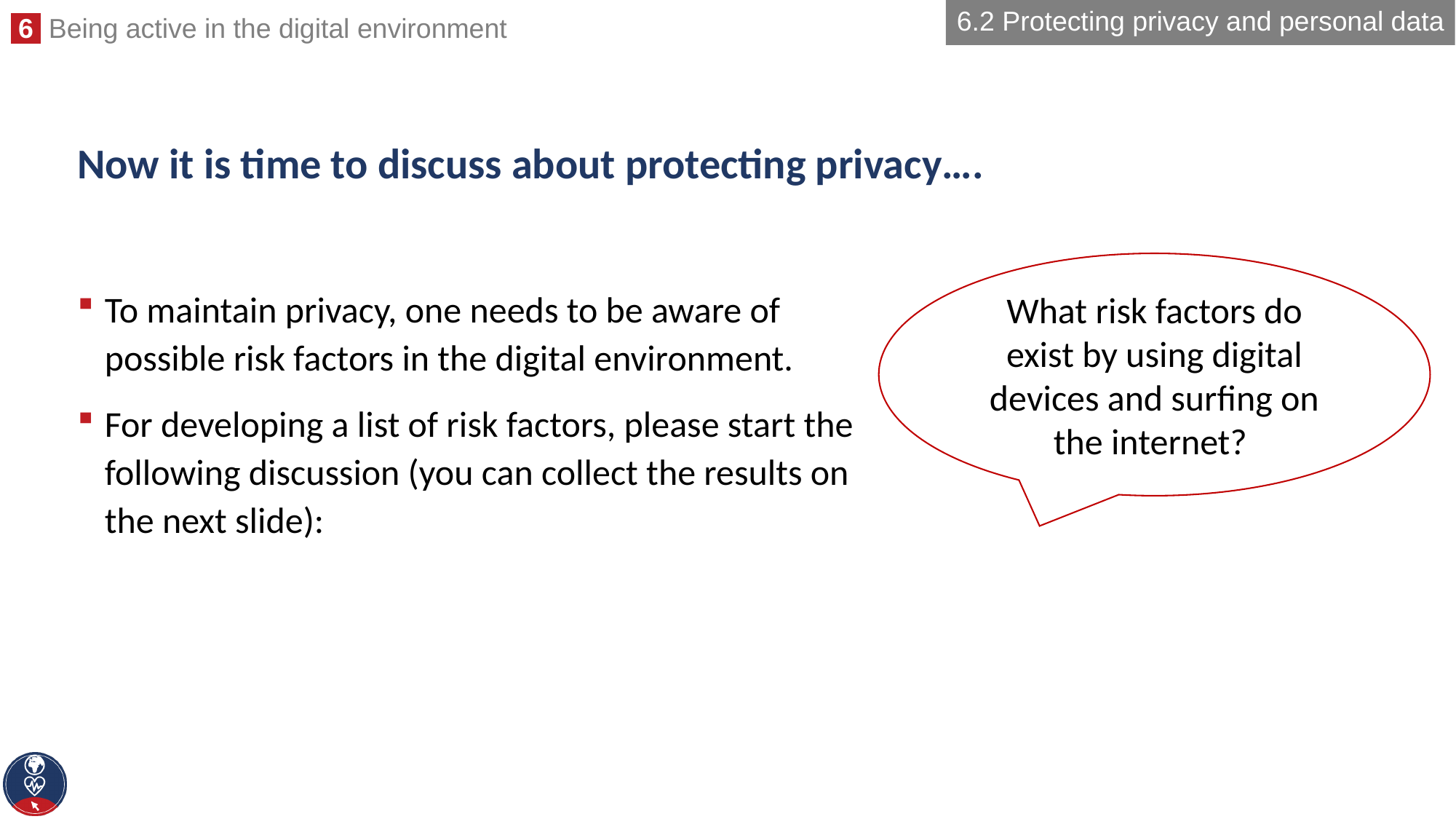

6.2 Protecting privacy and personal data
# Now it is time to discuss about protecting privacy….

To maintain privacy, one needs to be aware of possible risk factors in the digital environment.
For developing a list of risk factors, please start the following discussion (you can collect the results on the next slide):

What risk factors do exist by using digital devices and surfing on the internet?